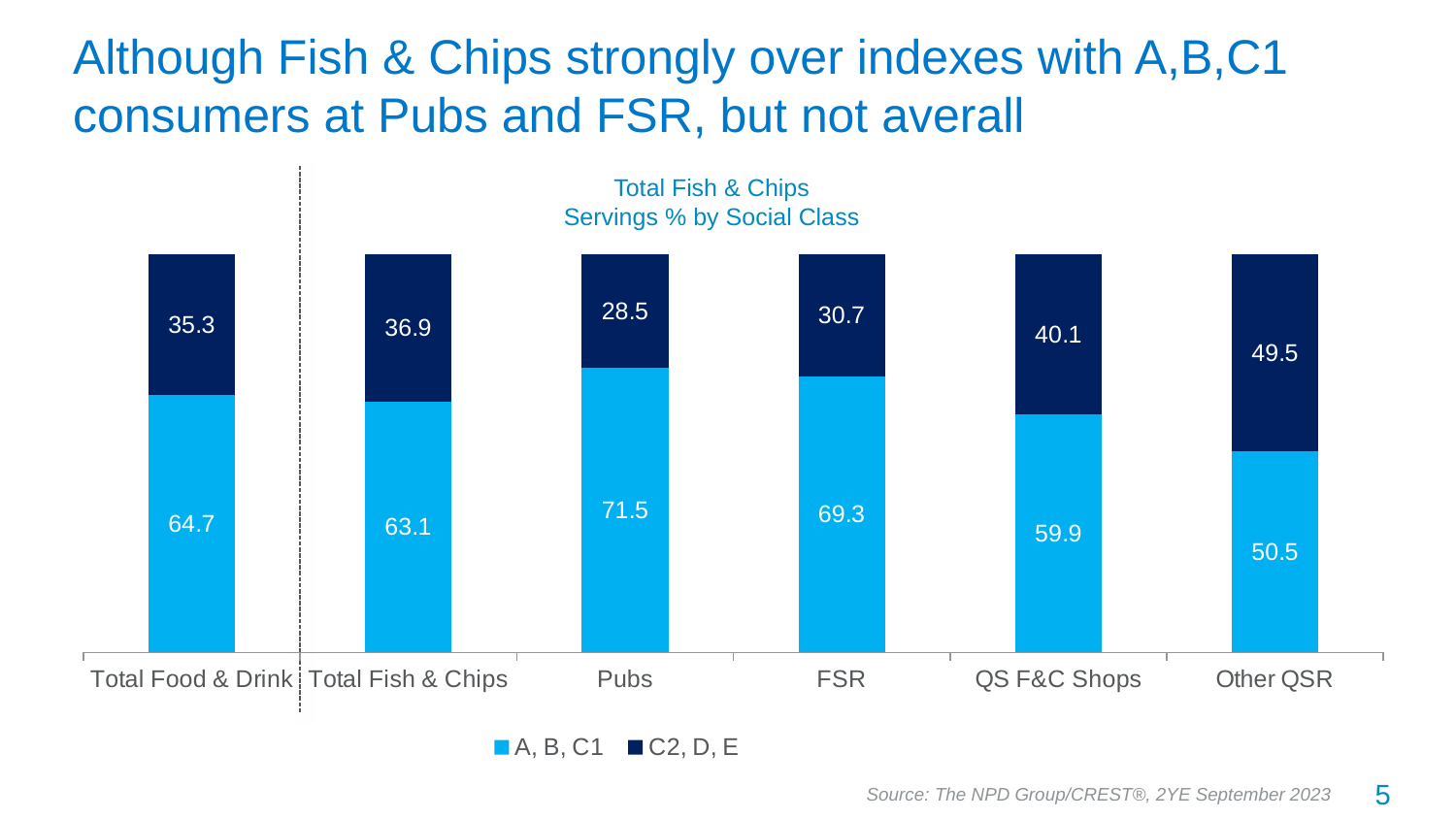

# Although Fish & Chips strongly over indexes with A,B,C1 consumers at Pubs and FSR, but not averall
Total Fish & Chips
Servings % by Social Class

### Chart

| Category | A, B, C1 | C2, D, E |
|---|---|---|
| Total Food & Drink | 64.7 | 35.3 |
| Total Fish & Chips | 63.1 | 36.9 |
| Pubs | 71.5 | 28.5 |
| FSR | 69.3 | 30.7 |
| QS F&C Shops | 59.9 | 40.1 |
| Other QSR | 50.5 | 49.5 |
5
Source: The NPD Group/CREST®, 2YE September 2023